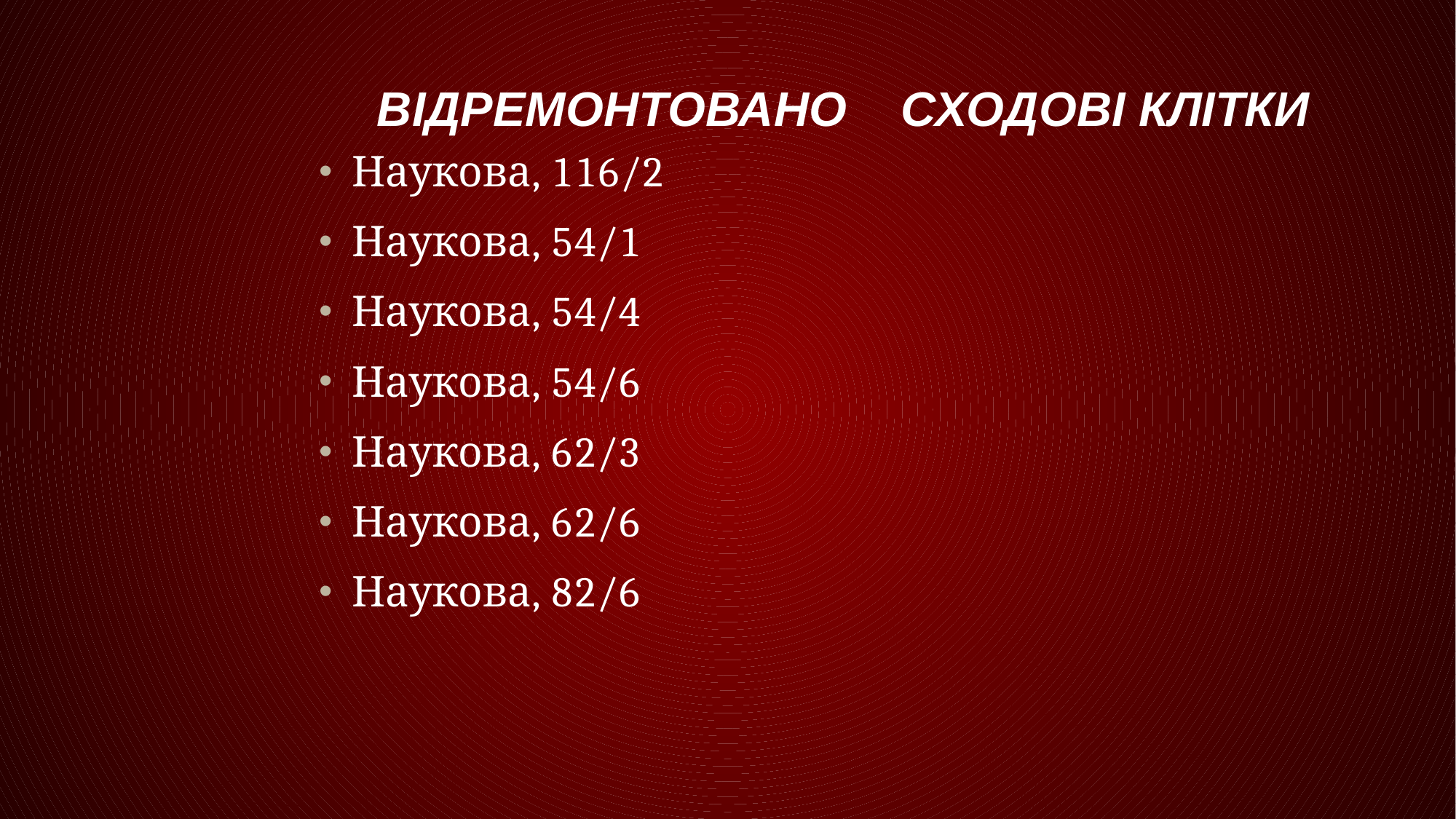

# Відремонтовано    сходові клітки
Наукова, 116/2
Наукова, 54/1
Наукова, 54/4
Наукова, 54/6
Наукова, 62/3
Наукова, 62/6
Наукова, 82/6